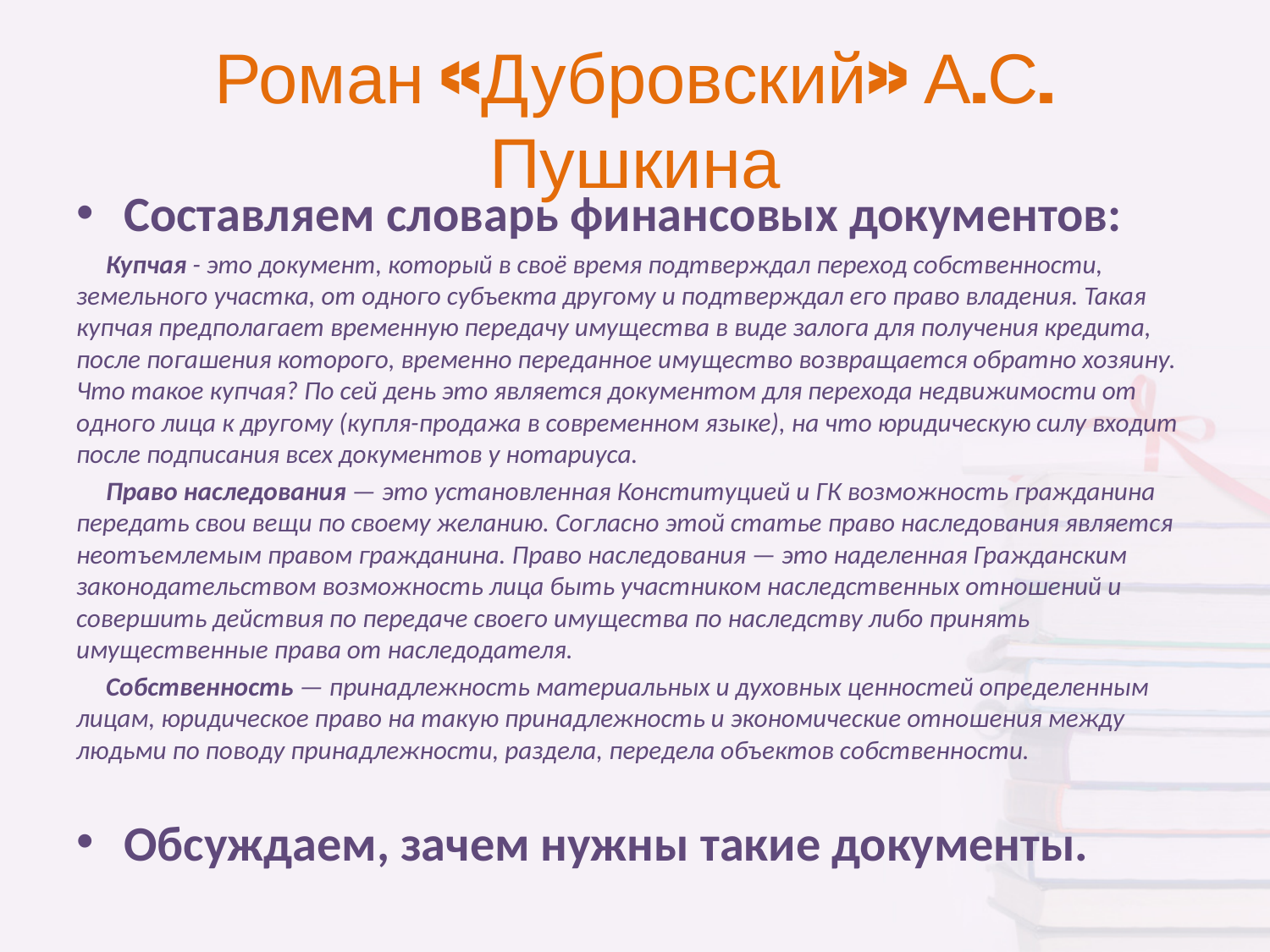

# Роман «Дубровский» А.С. Пушкина
Составляем словарь финансовых документов:
     Купчая - это документ, который в своё время подтверждал переход собственности, земельного участка, от одного субъекта другому и подтверждал его право владения. Такая купчая предполагает временную передачу имущества в виде залога для получения кредита, после погашения которого, временно переданное имущество возвращается обратно хозяину. Что такое купчая? По сей день это является документом для перехода недвижимости от одного лица к другому (купля-продажа в современном языке), на что юридическую силу входит после подписания всех документов у нотариуса.
     Право наследования — это установленная Конституцией и ГК возможность гражданина передать свои вещи по своему желанию. Согласно этой статье право наследования является неотъемлемым правом гражданина. Право наследования — это наделенная Гражданским законодательством возможность лица быть участником наследственных отношений и совершить действия по передаче своего имущества по наследству либо принять имущественные права от наследодателя.
     Собственность — принадлежность материальных и духовных ценностей определенным лицам, юридическое право на такую принадлежность и экономические отношения между людьми по поводу принадлежности, раздела, передела объектов собственности.

Обсуждаем, зачем нужны такие документы.